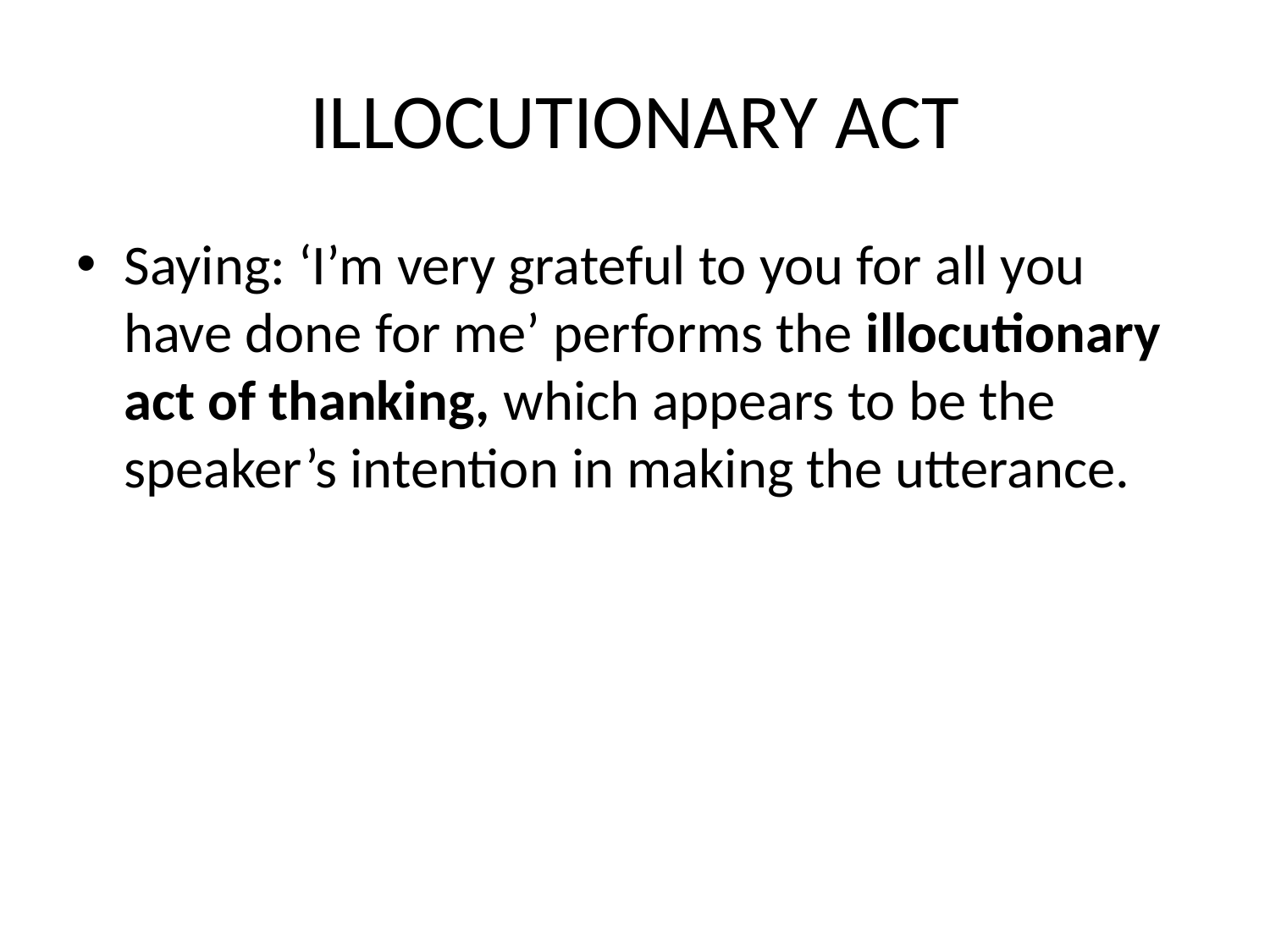

# ILLOCUTIONARY ACT
Saying: ‘I’m very grateful to you for all you have done for me’ performs the illocutionary act of thanking, which appears to be the speaker’s intention in making the utterance.